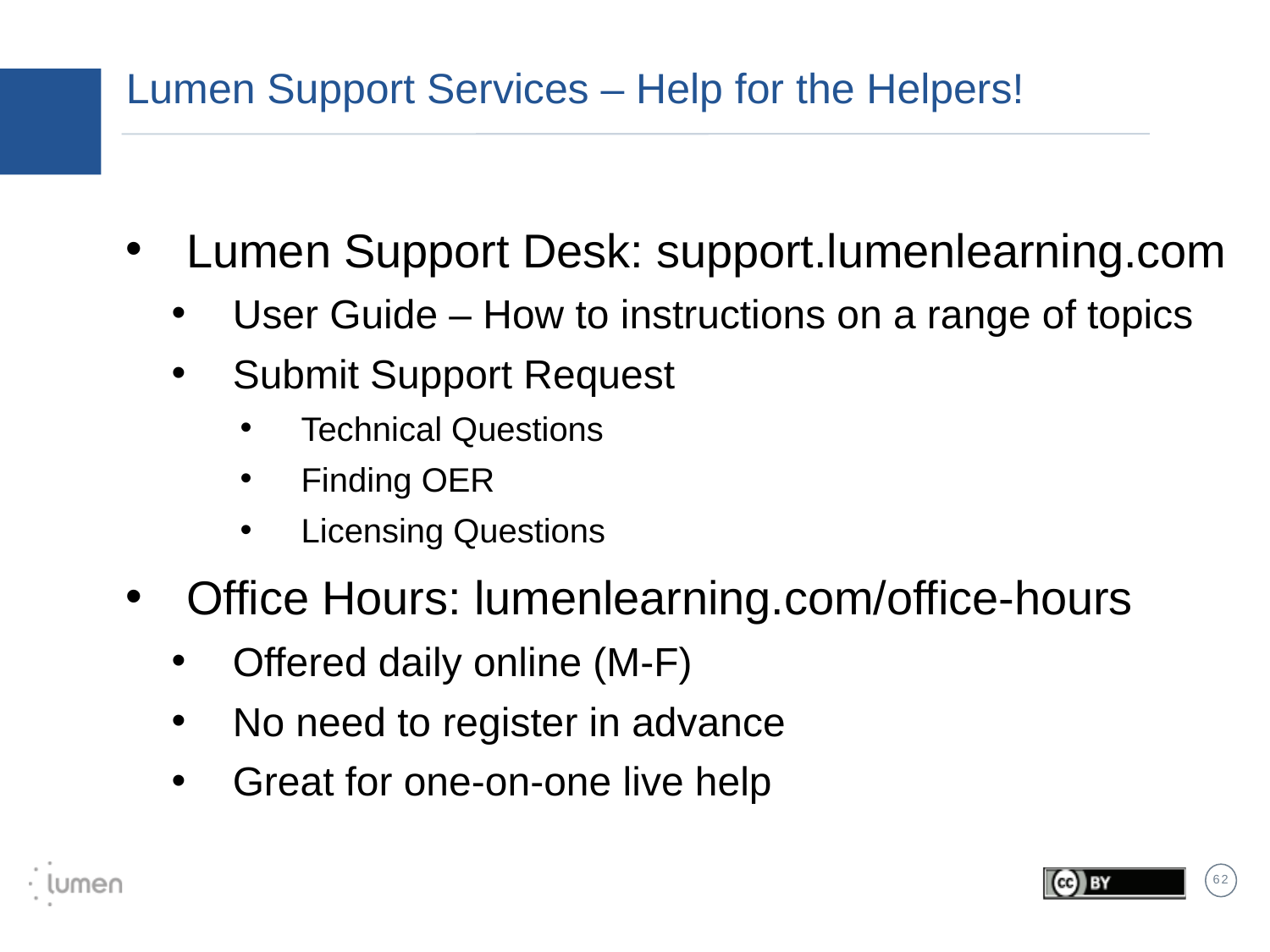

# Lumen Support Services – Help for the Helpers!

Lumen Support Desk: support.lumenlearning.com
User Guide – How to instructions on a range of topics
Submit Support Request
Technical Questions
Finding OER
Licensing Questions
Office Hours: lumenlearning.com/office-hours
Offered daily online (M-F)
No need to register in advance
Great for one-on-one live help